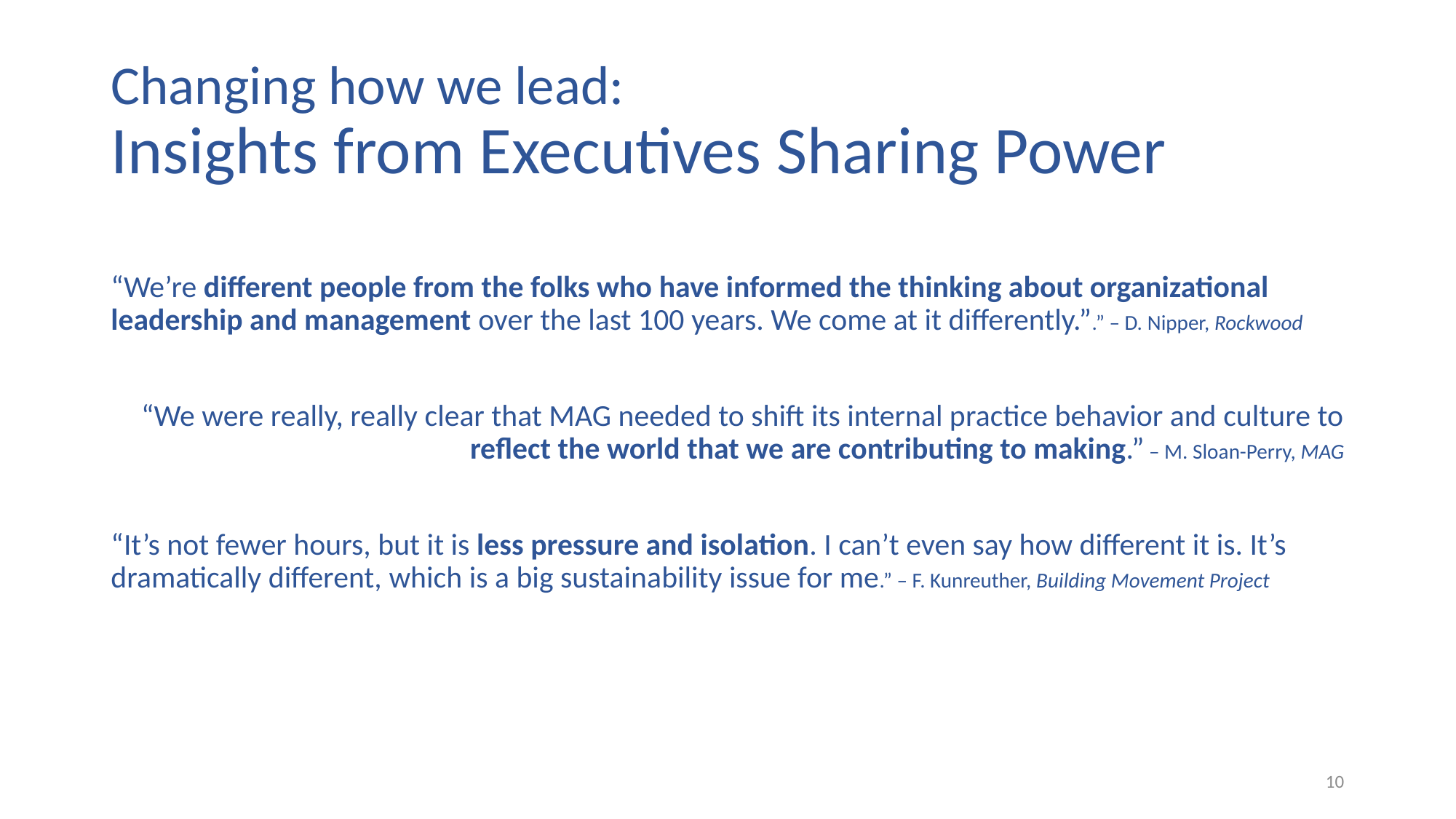

# Changing how we lead: Insights from Executives Sharing Power

“We’re different people from the folks who have informed the thinking about organizational leadership and management over the last 100 years. We come at it differently.”.” – D. Nipper, Rockwood

“We were really, really clear that MAG needed to shift its internal practice behavior and culture to reflect the world that we are contributing to making.” – M. Sloan-Perry, MAG

“It’s not fewer hours, but it is less pressure and isolation. I can’t even say how different it is. It’s dramatically different, which is a big sustainability issue for me.” – F. Kunreuther, Building Movement Project

10